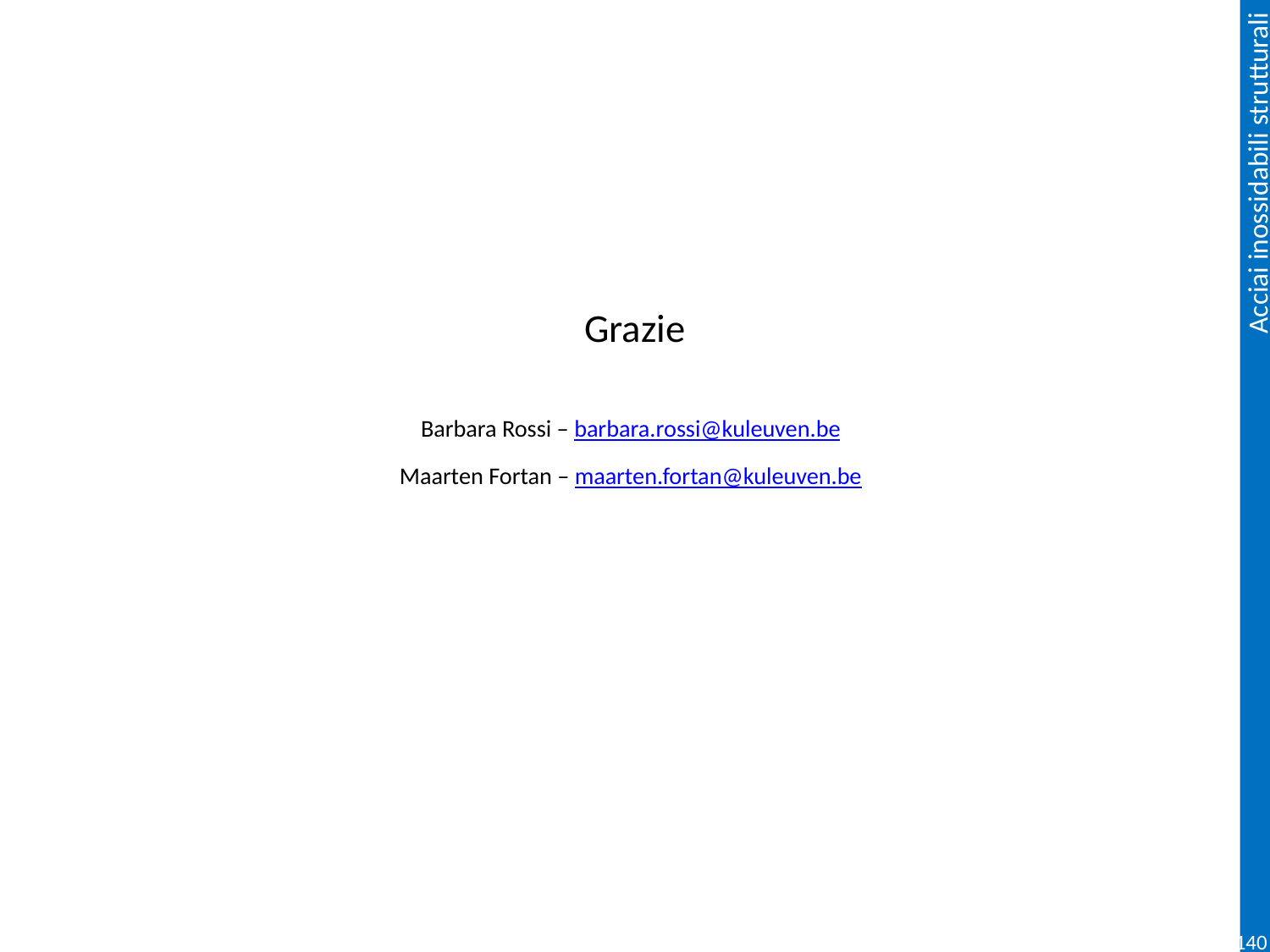

# Grazie Barbara Rossi – barbara.rossi@kuleuven.be Maarten Fortan – maarten.fortan@kuleuven.be

140